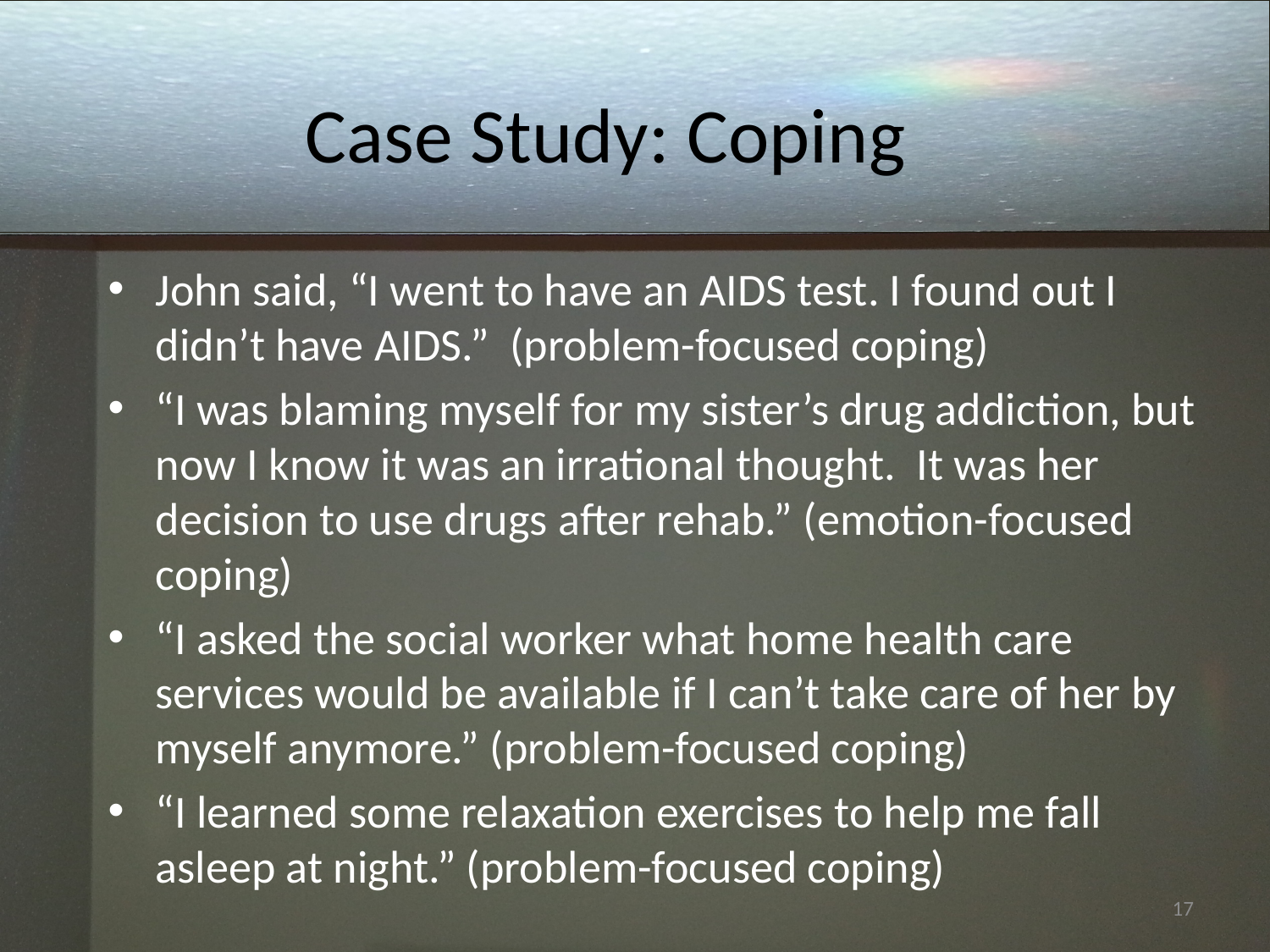

# Case Study: Coping
John said, “I went to have an AIDS test. I found out I didn’t have AIDS.”  (problem-focused coping)
“I was blaming myself for my sister’s drug addiction, but now I know it was an irrational thought.  It was her decision to use drugs after rehab.” (emotion-focused coping)
“I asked the social worker what home health care services would be available if I can’t take care of her by myself anymore.” (problem-focused coping)
“I learned some relaxation exercises to help me fall asleep at night.” (problem-focused coping)
17